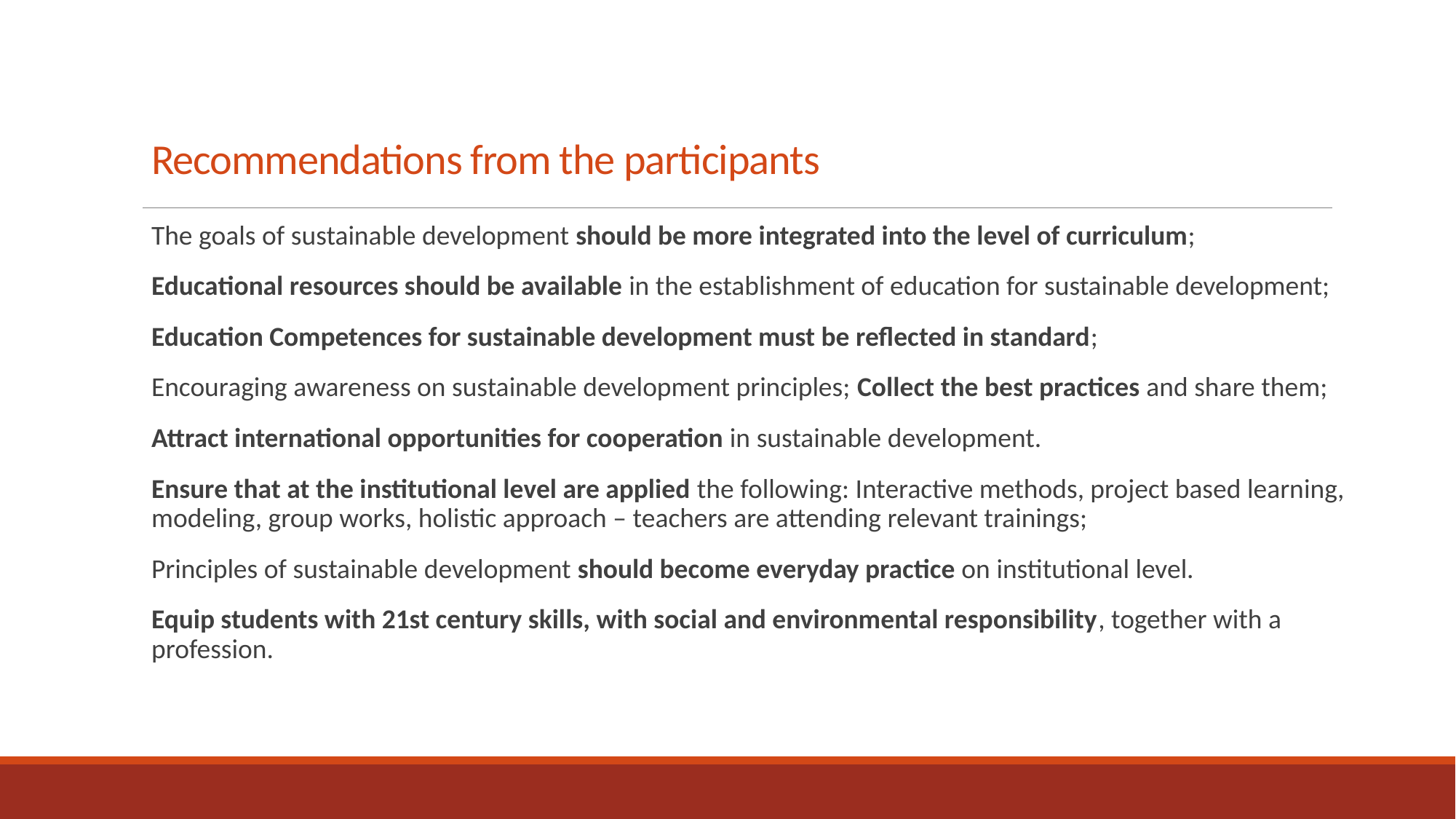

# Recommendations from the participants
The goals of sustainable development should be more integrated into the level of curriculum;
Educational resources should be available in the establishment of education for sustainable development;
Education Competences for sustainable development must be reflected in standard;
Encouraging awareness on sustainable development principles; Collect the best practices and share them;
Attract international opportunities for cooperation in sustainable development.
Ensure that at the institutional level are applied the following: Interactive methods, project based learning, modeling, group works, holistic approach – teachers are attending relevant trainings;
Principles of sustainable development should become everyday practice on institutional level.
Equip students with 21st century skills, with social and environmental responsibility, together with a profession.